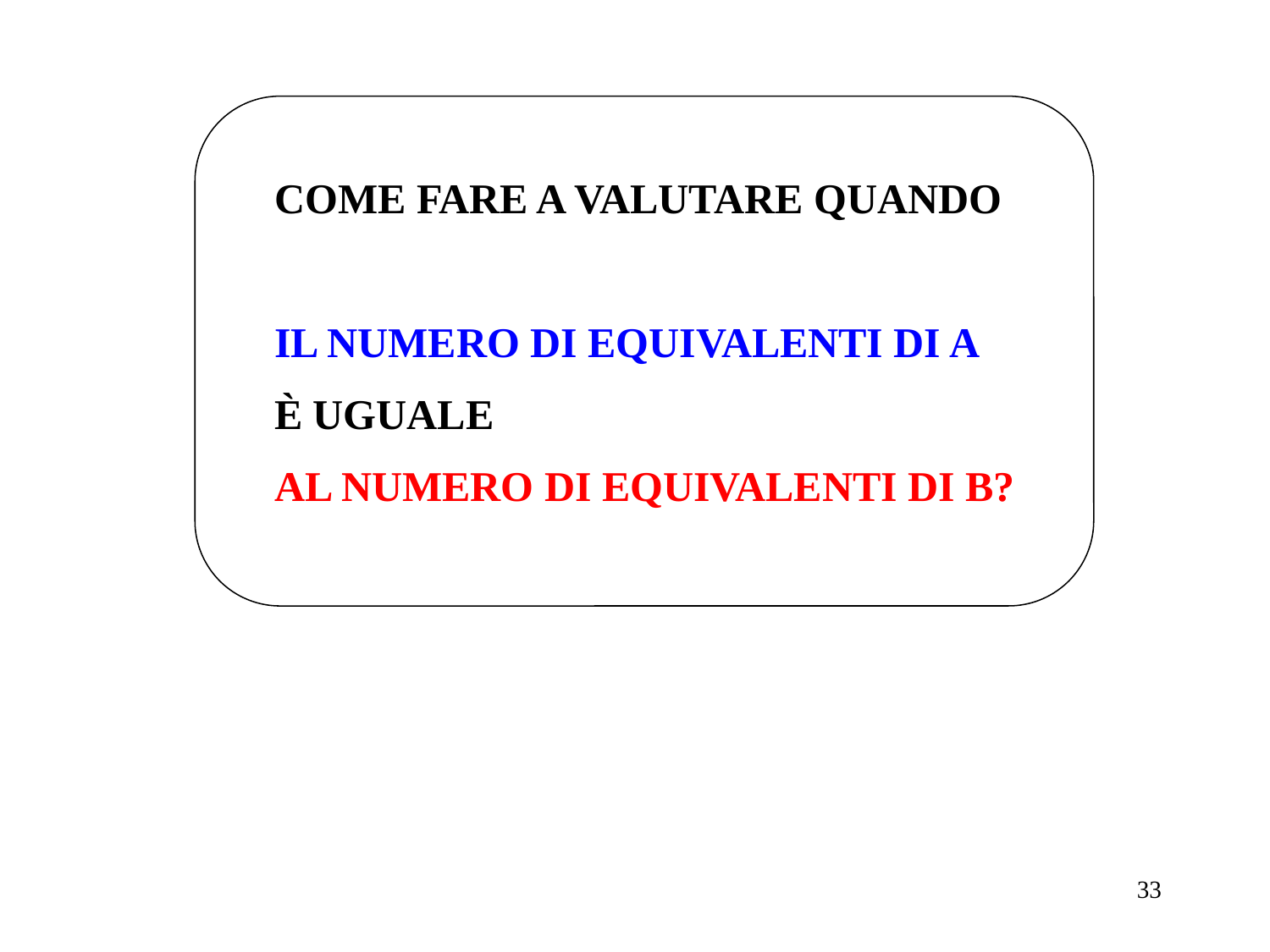

COME FARE A VALUTARE QUANDO

IL NUMERO DI EQUIVALENTI DI A
È UGUALE
AL NUMERO DI EQUIVALENTI DI B?
33